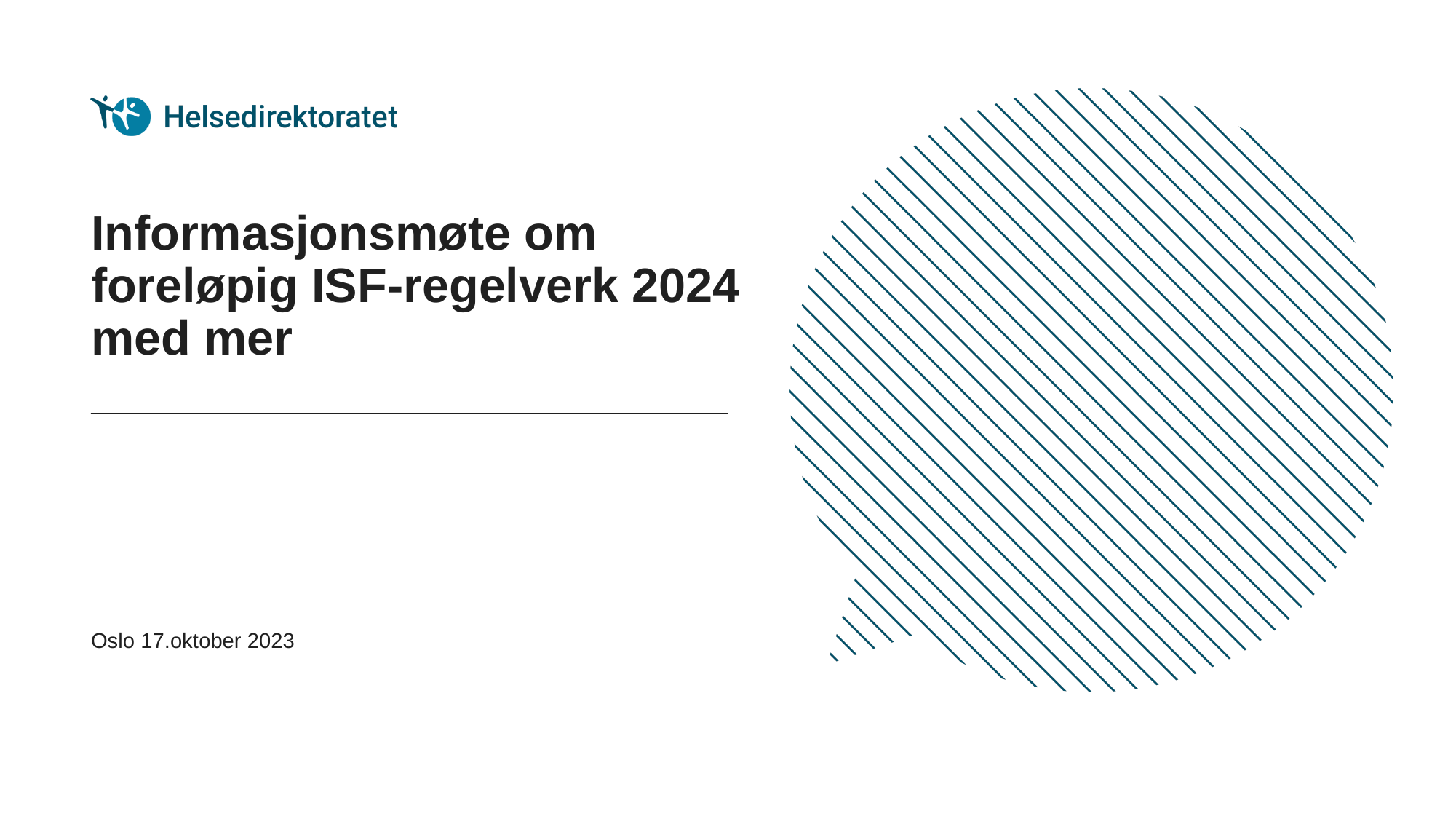

# Informasjonsmøte om foreløpig ISF-regelverk 2024 med mer
Oslo 17.oktober 2023